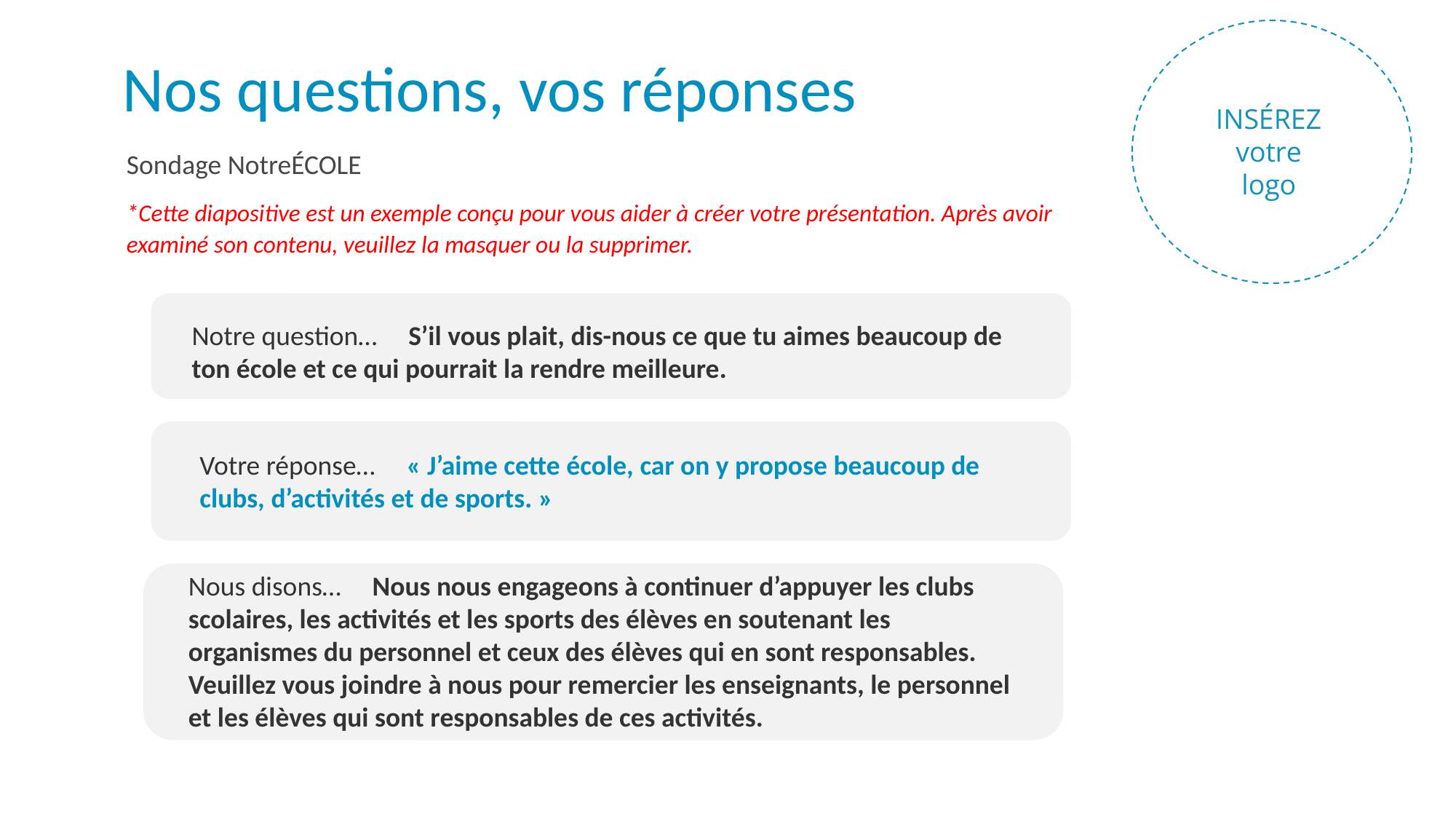

Nos questions, vos réponses
INSÉREZ votre
logo
Sondage NotreÉCOLE
*Cette diapositive est un exemple conçu pour vous aider à créer votre présentation. Après avoir examiné son contenu, veuillez la masquer ou la supprimer.

Notre question…     S’il vous plait, dis-nous ce que tu aimes beaucoup de ton école et ce qui pourrait la rendre meilleure.

Votre réponse…     « J’aime cette école, car on y propose beaucoup de clubs, d’activités et de sports. »

Nous disons…     Nous nous engageons à continuer d’appuyer les clubs scolaires, les activités et les sports des élèves en soutenant les organismes du personnel et ceux des élèves qui en sont responsables. Veuillez vous joindre à nous pour remercier les enseignants, le personnel et les élèves qui sont responsables de ces activités.